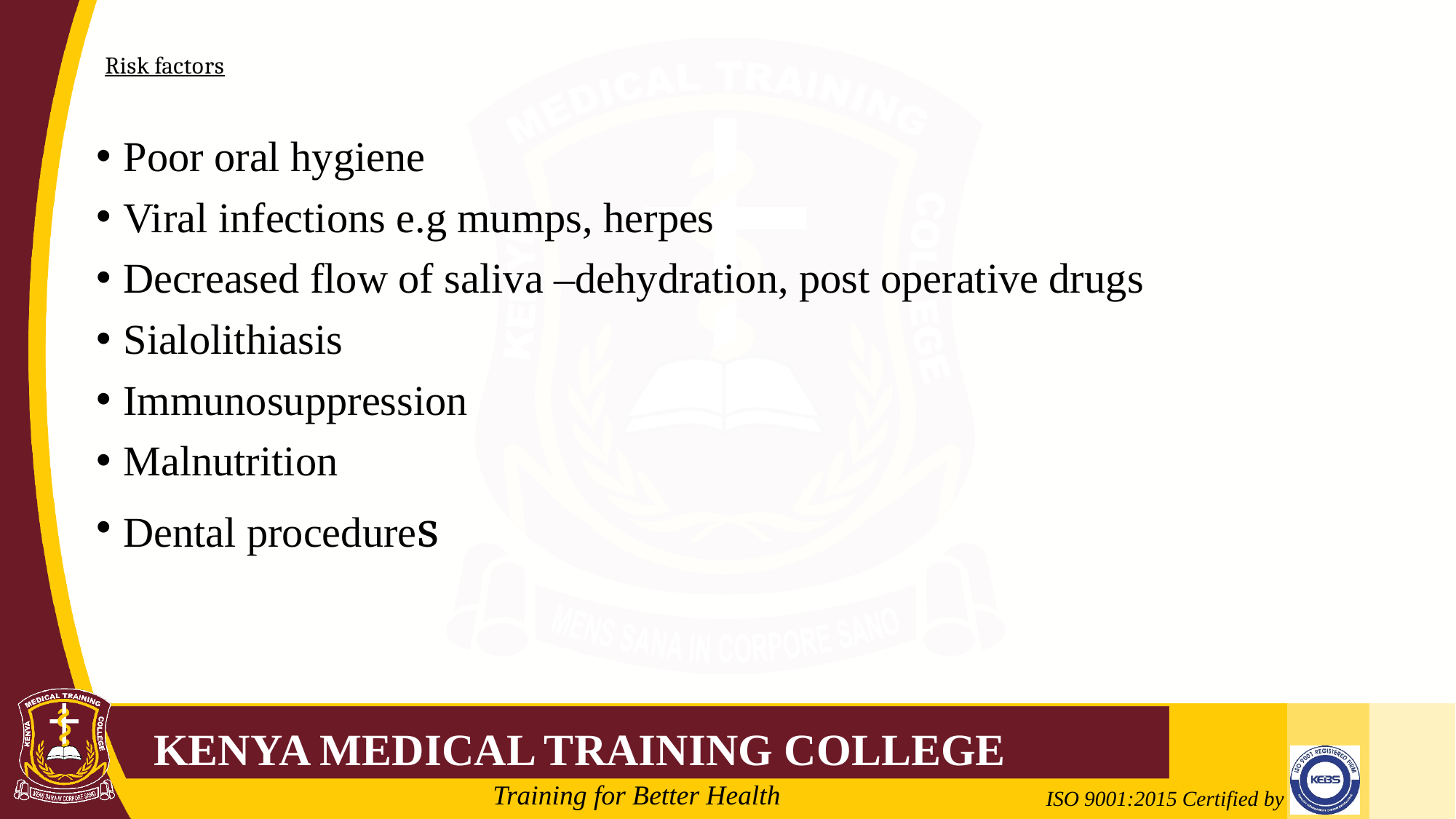

# Risk factors
Poor oral hygiene
Viral infections e.g mumps, herpes
Decreased flow of saliva –dehydration, post operative drugs
Sialolithiasis
Immunosuppression
Malnutrition
Dental procedures